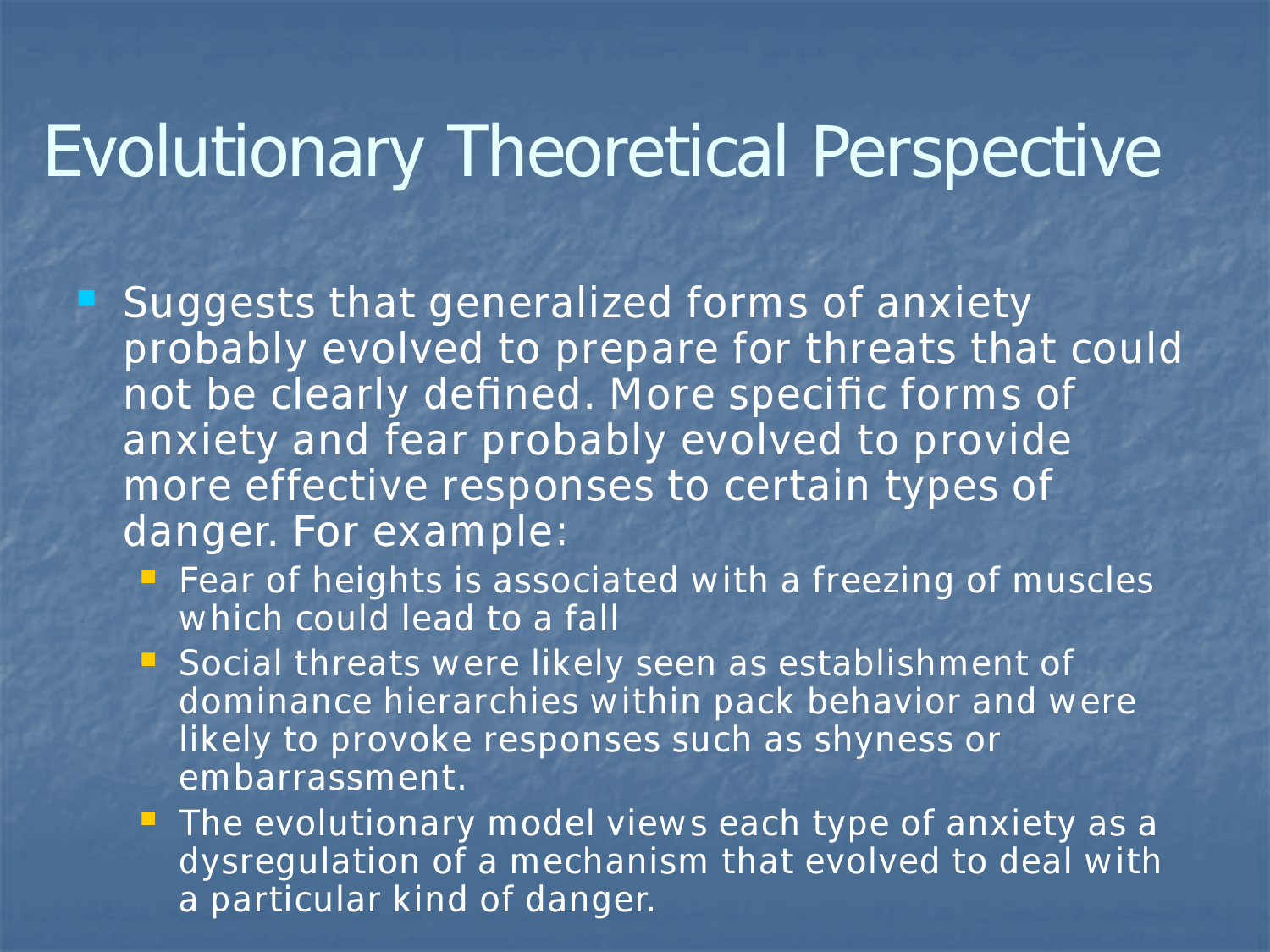

# Evolutionary Theoretical Perspective
Suggests that generalized forms of anxiety probably evolved to prepare for threats that could not be clearly defined. More specific forms of anxiety and fear probably evolved to provide more effective responses to certain types of danger. For example:
Fear of heights is associated with a freezing of muscles which could lead to a fall
Social threats were likely seen as establishment of dominance hierarchies within pack behavior and were likely to provoke responses such as shyness or embarrassment.
The evolutionary model views each type of anxiety as a dysregulation of a mechanism that evolved to deal with a particular kind of danger.